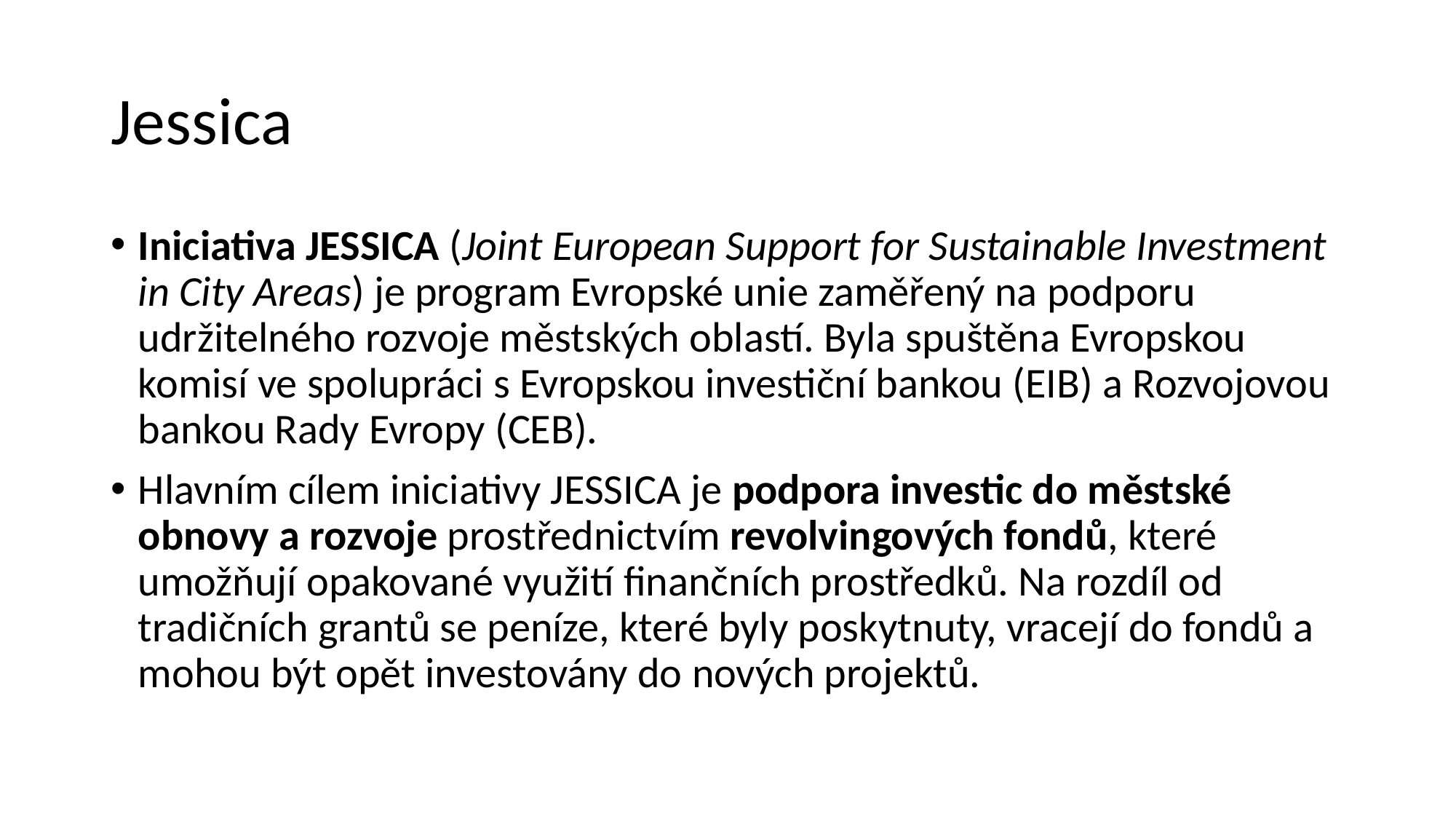

# Jessica
Iniciativa JESSICA (Joint European Support for Sustainable Investment in City Areas) je program Evropské unie zaměřený na podporu udržitelného rozvoje městských oblastí. Byla spuštěna Evropskou komisí ve spolupráci s Evropskou investiční bankou (EIB) a Rozvojovou bankou Rady Evropy (CEB).
Hlavním cílem iniciativy JESSICA je podpora investic do městské obnovy a rozvoje prostřednictvím revolvingových fondů, které umožňují opakované využití finančních prostředků. Na rozdíl od tradičních grantů se peníze, které byly poskytnuty, vracejí do fondů a mohou být opět investovány do nových projektů.